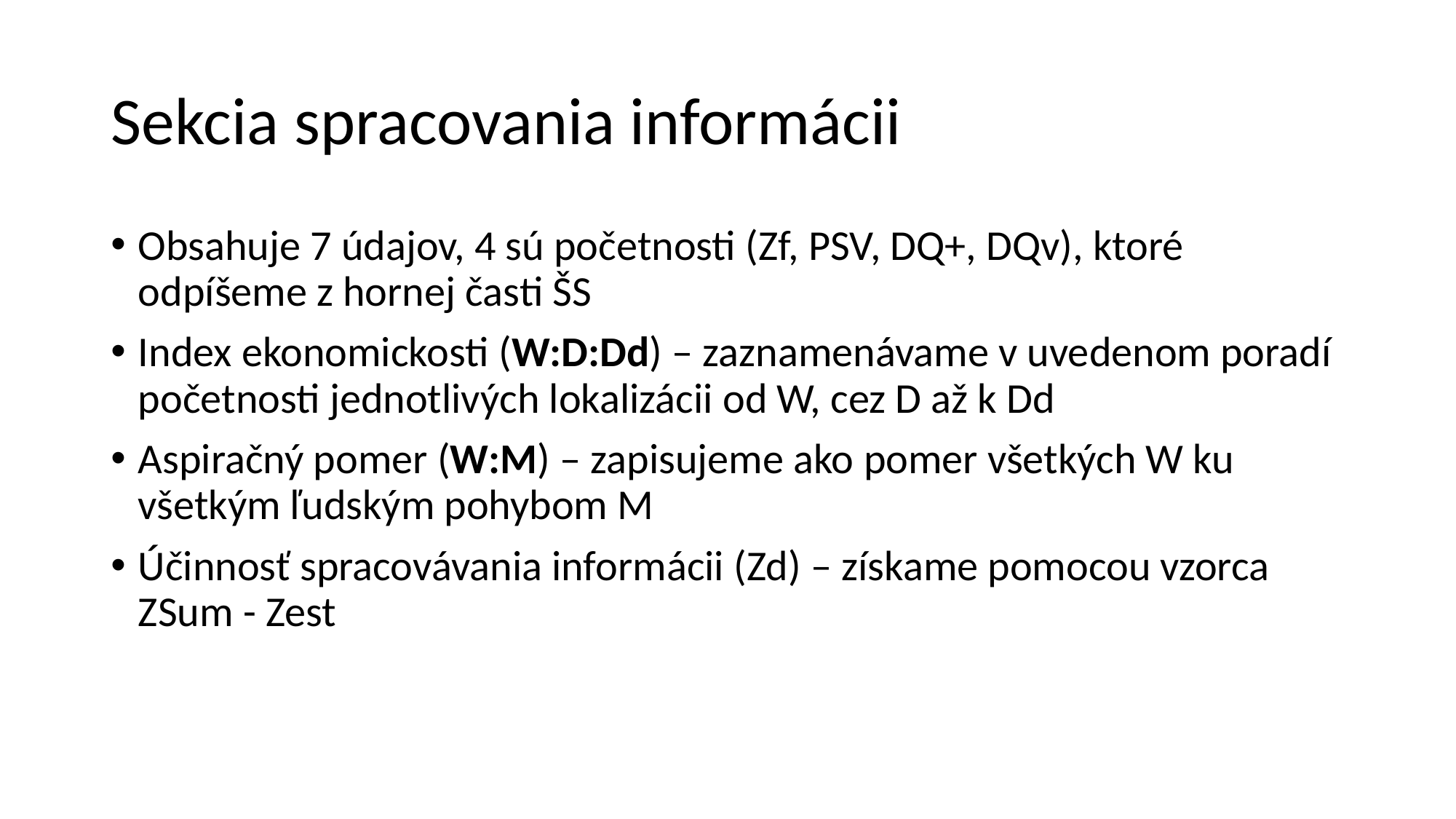

# Sekcia spracovania informácii
Obsahuje 7 údajov, 4 sú početnosti (Zf, PSV, DQ+, DQv), ktoré odpíšeme z hornej časti ŠS
Index ekonomickosti (W:D:Dd) – zaznamenávame v uvedenom poradí početnosti jednotlivých lokalizácii od W, cez D až k Dd
Aspiračný pomer (W:M) – zapisujeme ako pomer všetkých W ku všetkým ľudským pohybom M
Účinnosť spracovávania informácii (Zd) – získame pomocou vzorca ZSum - Zest